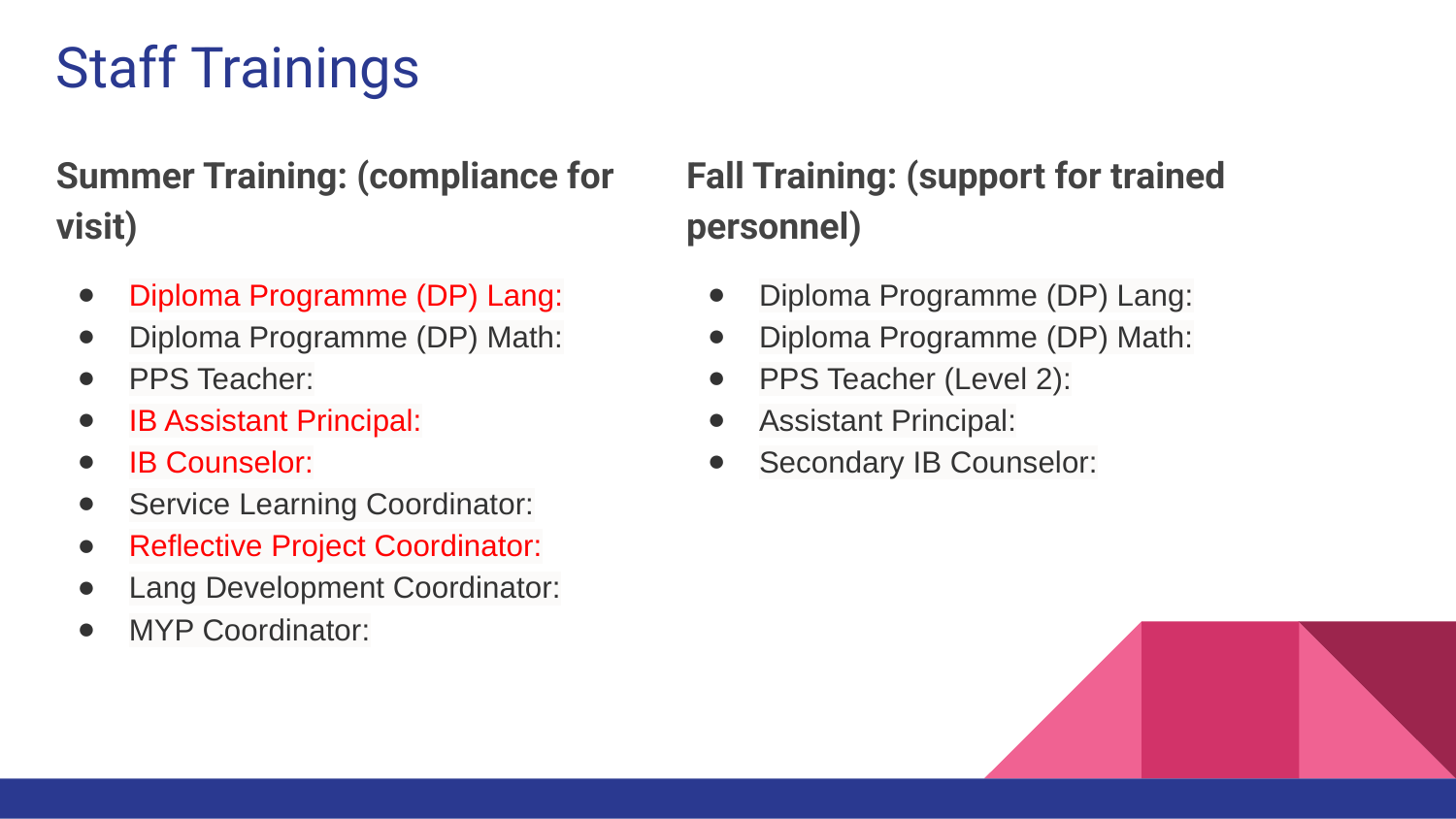

# Staff Trainings
Summer Training: (compliance for visit)
Diploma Programme (DP) Lang:
Diploma Programme (DP) Math:
PPS Teacher:
IB Assistant Principal:
IB Counselor:
Service Learning Coordinator:
Reflective Project Coordinator:
Lang Development Coordinator:
MYP Coordinator:
Fall Training: (support for trained personnel)
Diploma Programme (DP) Lang:
Diploma Programme (DP) Math:
PPS Teacher (Level 2):
Assistant Principal:
Secondary IB Counselor: